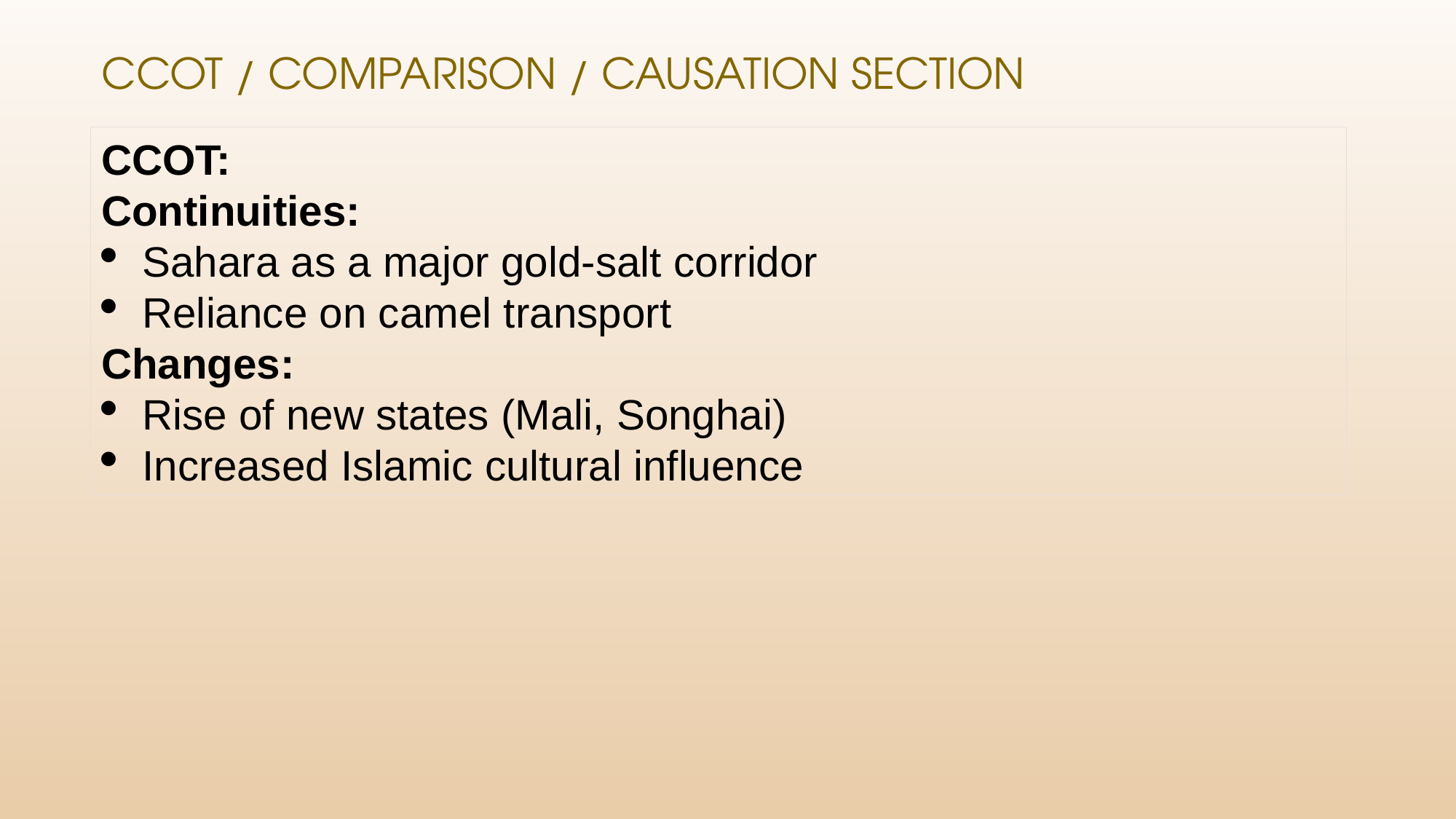

# CCOT / Comparison / Causation Section
CCOT:
Continuities:
Sahara as a major gold-salt corridor
Reliance on camel transport
Changes:
Rise of new states (Mali, Songhai)
Increased Islamic cultural influence